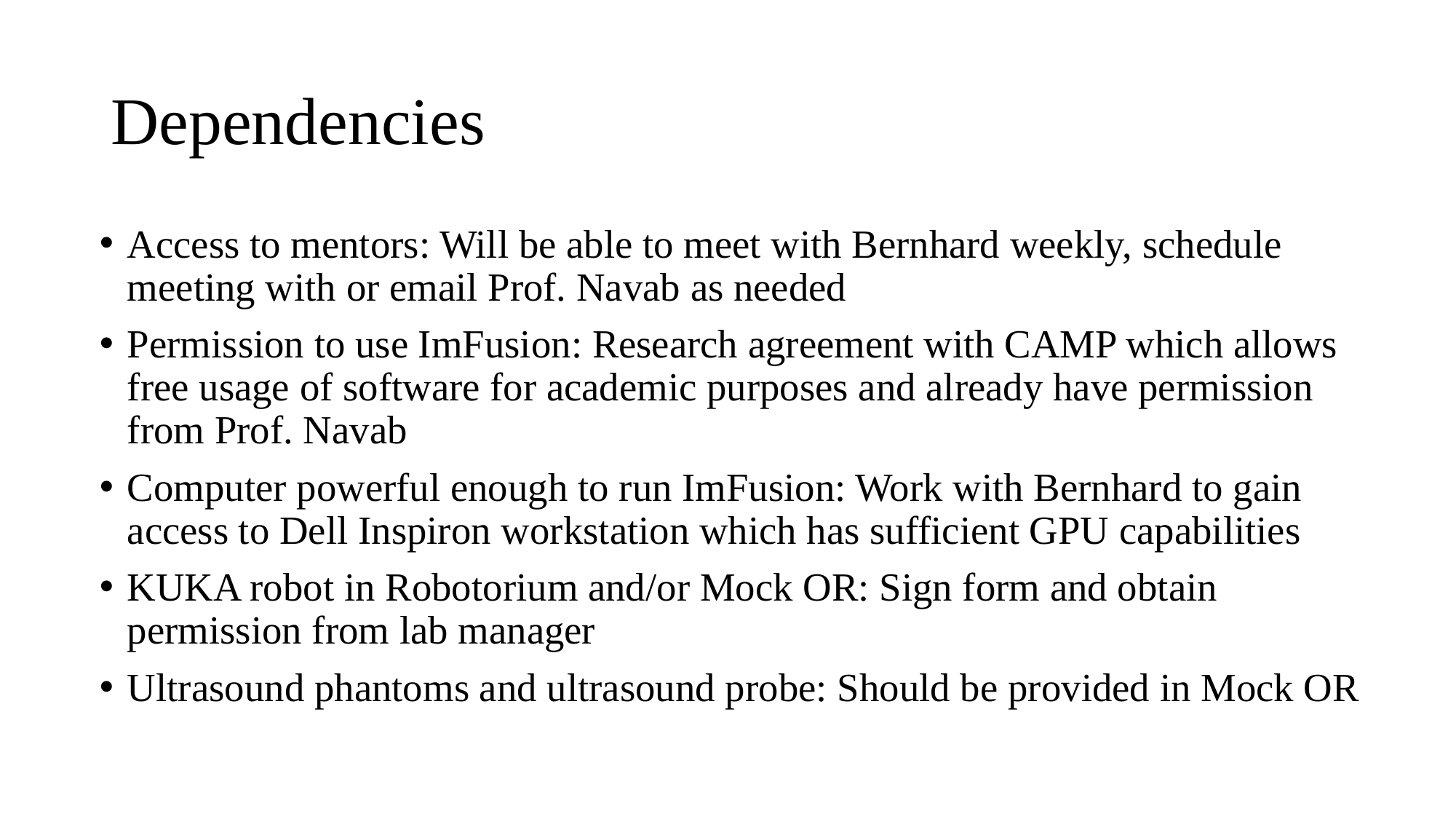

# Dependencies
Access to mentors: Will be able to meet with Bernhard weekly, schedule meeting with or email Prof. Navab as needed
Permission to use ImFusion: Research agreement with CAMP which allows free usage of software for academic purposes and already have permission from Prof. Navab
Computer powerful enough to run ImFusion: Work with Bernhard to gain access to Dell Inspiron workstation which has sufficient GPU capabilities
KUKA robot in Robotorium and/or Mock OR: Sign form and obtain permission from lab manager
Ultrasound phantoms and ultrasound probe: Should be provided in Mock OR